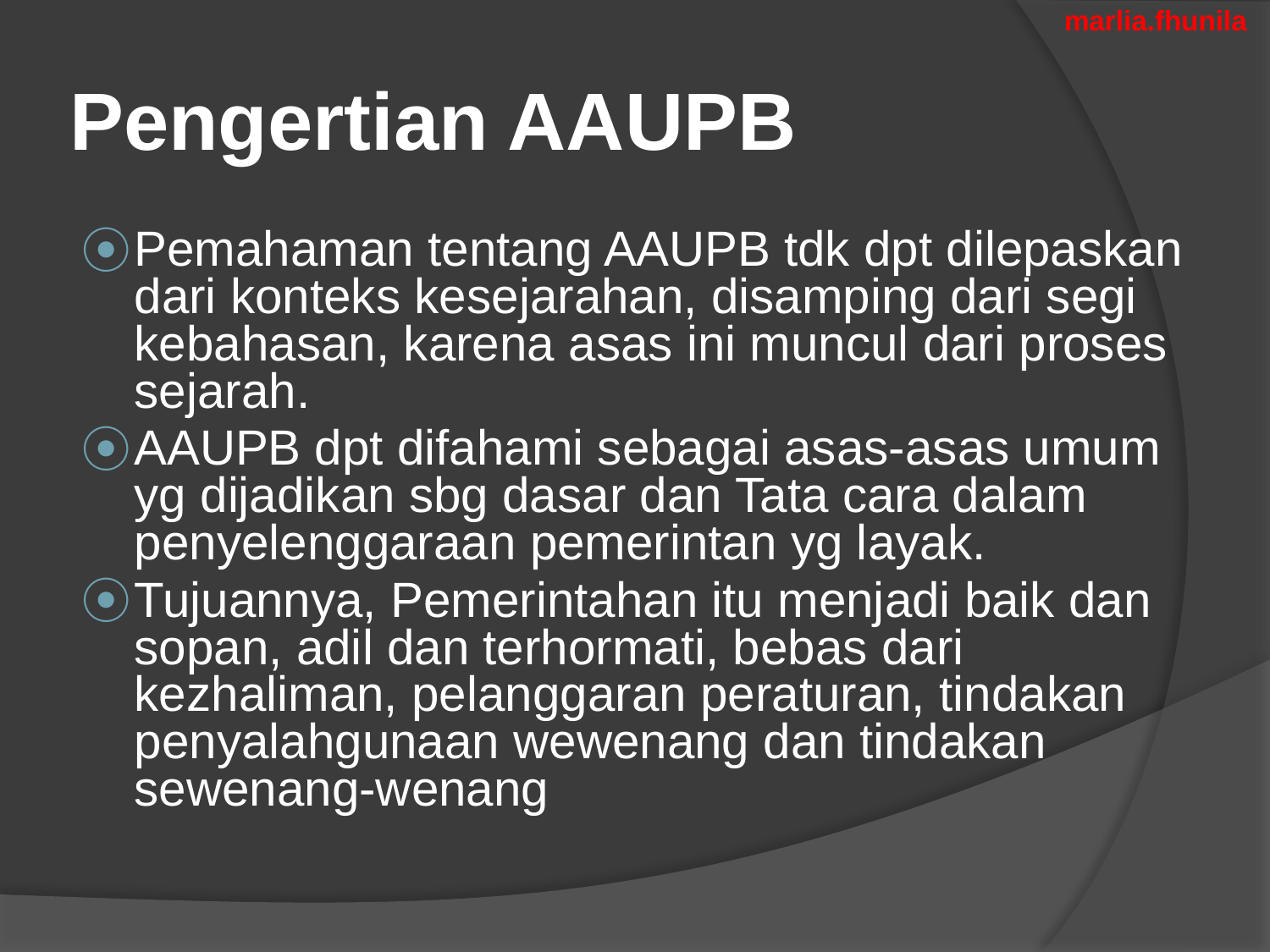

marlia.fhunila
# Pengertian AAUPB
Pemahaman tentang AAUPB tdk dpt dilepaskan dari konteks kesejarahan, disamping dari segi kebahasan, karena asas ini muncul dari proses sejarah.
AAUPB dpt difahami sebagai asas-asas umum yg dijadikan sbg dasar dan Tata cara dalam penyelenggaraan pemerintan yg layak.
Tujuannya, Pemerintahan itu menjadi baik dan sopan, adil dan terhormati, bebas dari kezhaliman, pelanggaran peraturan, tindakan penyalahgunaan wewenang dan tindakan sewenang-wenang